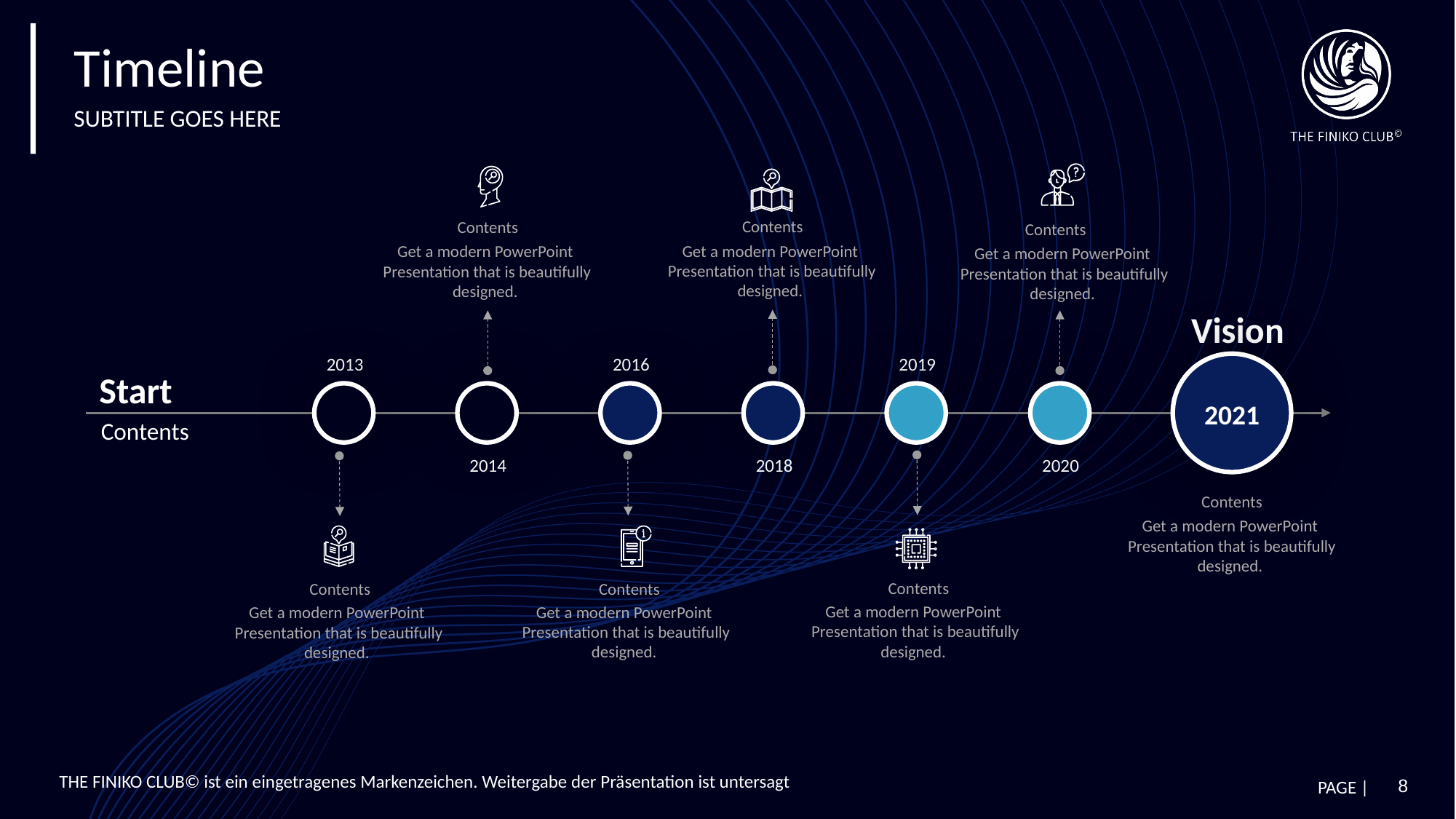

# Timeline
SUBTITLE GOES HERE

Contents
Get a modern PowerPoint  Presentation that is beautifully designed.
Contents
Get a modern PowerPoint  Presentation that is beautifully designed.
Contents
Get a modern PowerPoint  Presentation that is beautifully designed.
Vision
2013
2016
2019

Start

2021
Contents
2014
2018
2020
Contents
Get a modern PowerPoint  Presentation that is beautifully designed.

Contents
Get a modern PowerPoint  Presentation that is beautifully designed.
Contents
Get a modern PowerPoint  Presentation that is beautifully designed.
Contents
Get a modern PowerPoint  Presentation that is beautifully designed.
THE FINIKO CLUB© ist ein eingetragenes Markenzeichen. Weitergabe der Präsentation ist untersagt
8